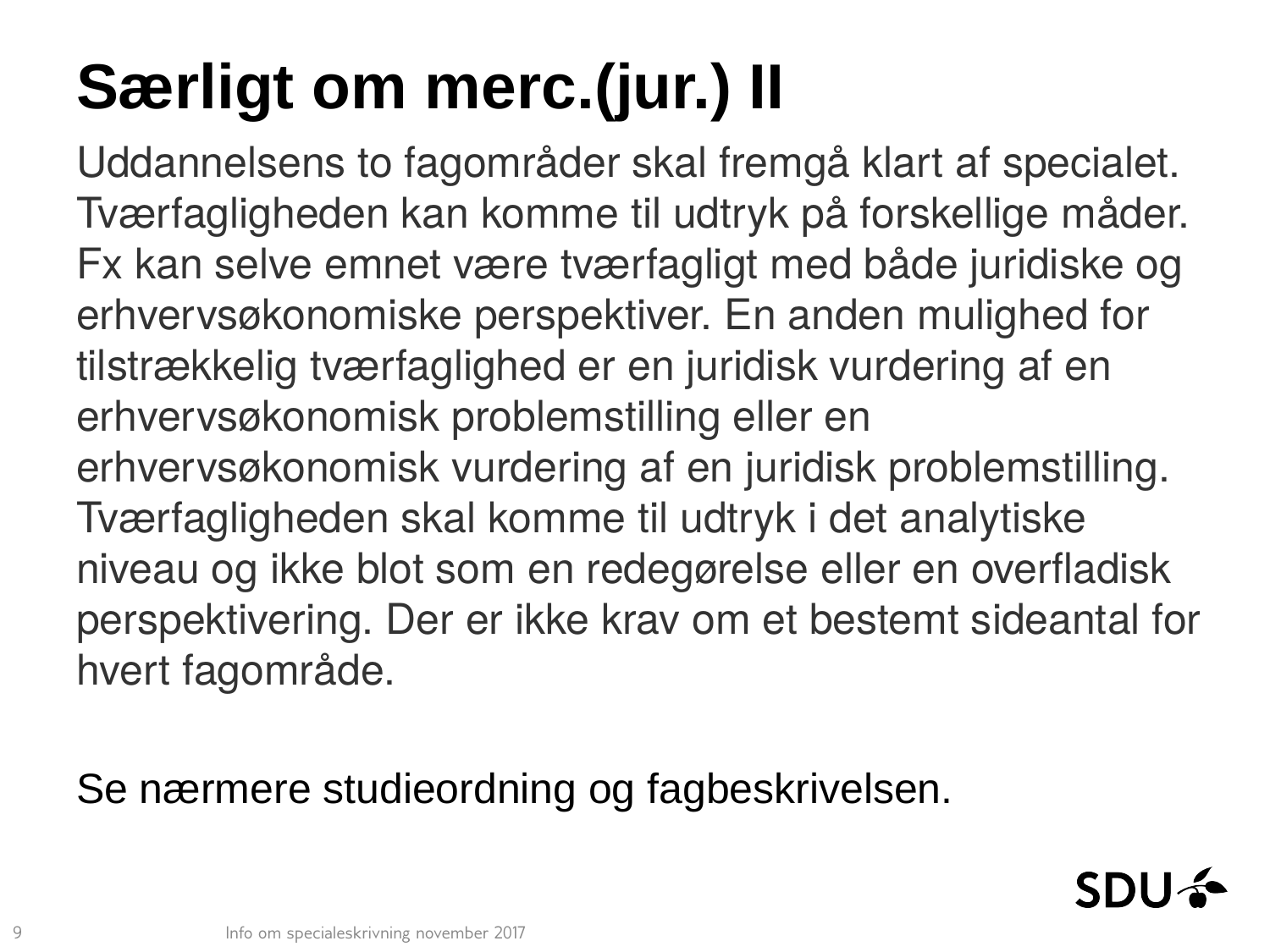

# Særligt om merc.(jur.) II
Uddannelsens to fagområder skal fremgå klart af specialet. Tværfagligheden kan komme til udtryk på forskellige måder. Fx kan selve emnet være tværfagligt med både juridiske og erhvervsøkonomiske perspektiver. En anden mulighed for tilstrækkelig tværfaglighed er en juridisk vurdering af en erhvervsøkonomisk problemstilling eller en erhvervsøkonomisk vurdering af en juridisk problemstilling. Tværfagligheden skal komme til udtryk i det analytiske niveau og ikke blot som en redegørelse eller en overfladisk perspektivering. Der er ikke krav om et bestemt sideantal for hvert fagområde.

Se nærmere studieordning og fagbeskrivelsen.
9
Info om specialeskrivning november 2017